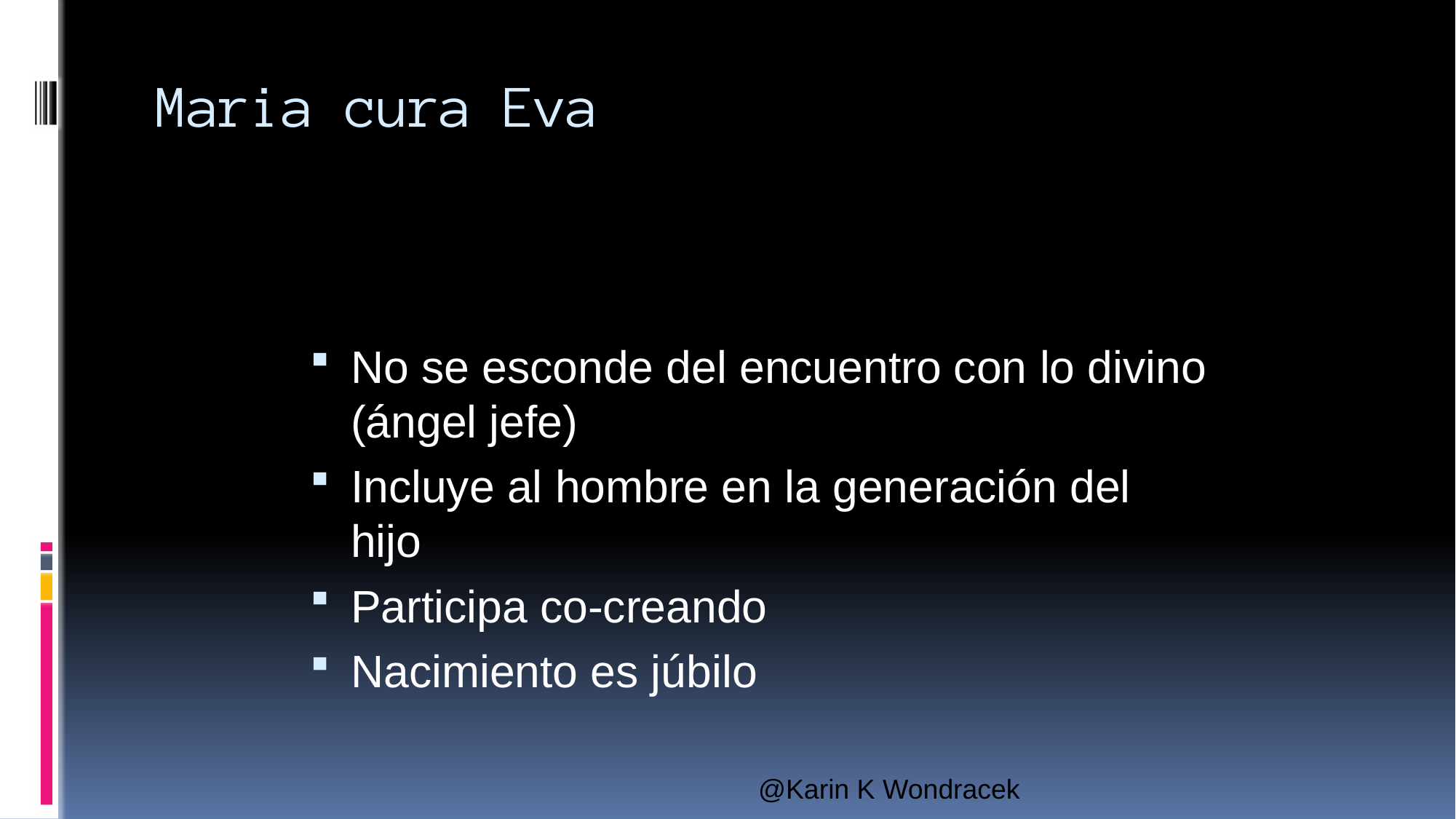

# Maria cura Eva
No se esconde del encuentro con lo divino (ángel jefe)
Incluye al hombre en la generación del hijo
Participa co-creando
Nacimiento es júbilo

@Karin K Wondracek